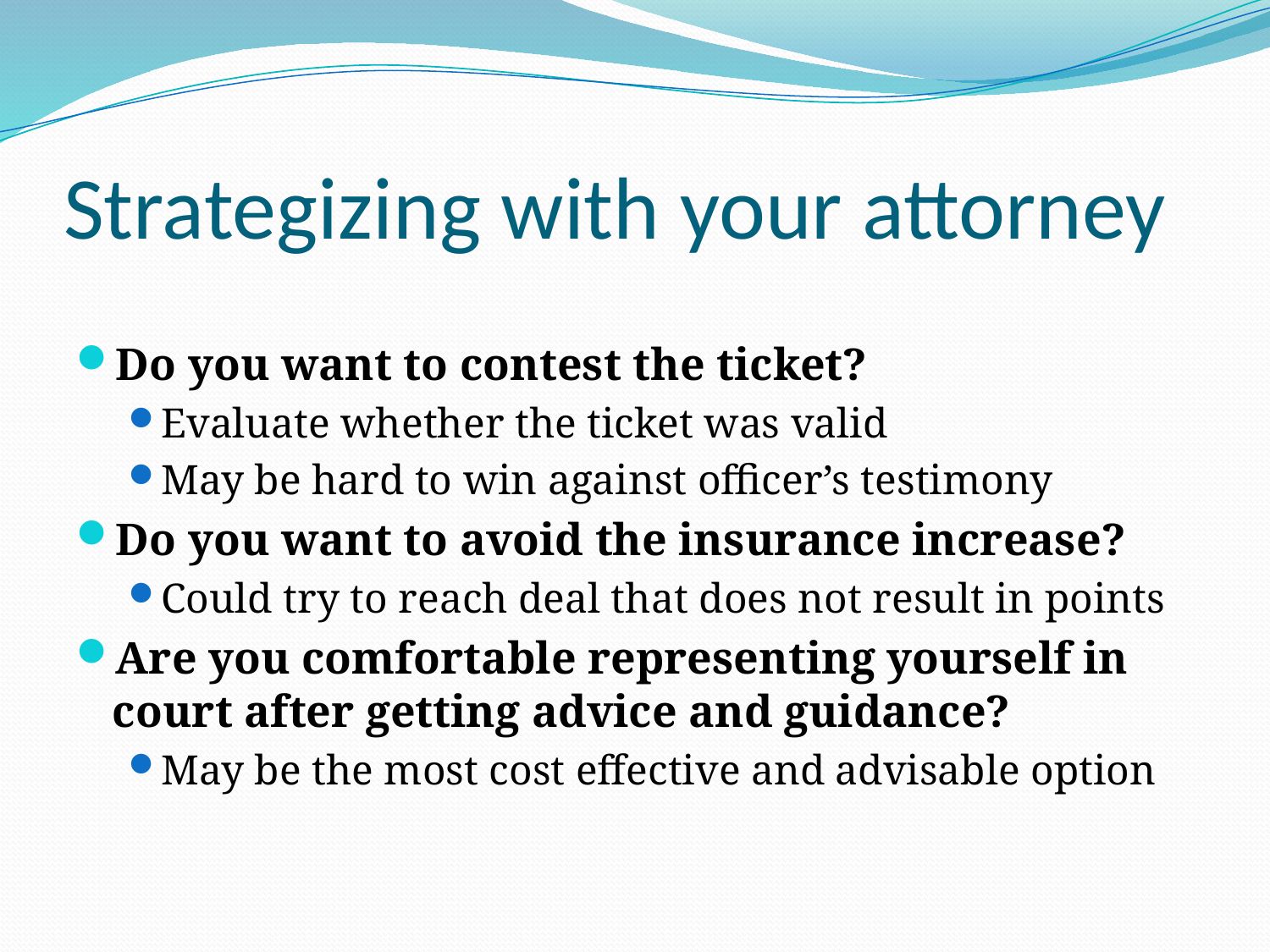

# Strategizing with your attorney

Do you want to contest the ticket?
Evaluate whether the ticket was valid
May be hard to win against officer’s testimony
Do you want to avoid the insurance increase?
Could try to reach deal that does not result in points
Are you comfortable representing yourself in court after getting advice and guidance?
May be the most cost effective and advisable option